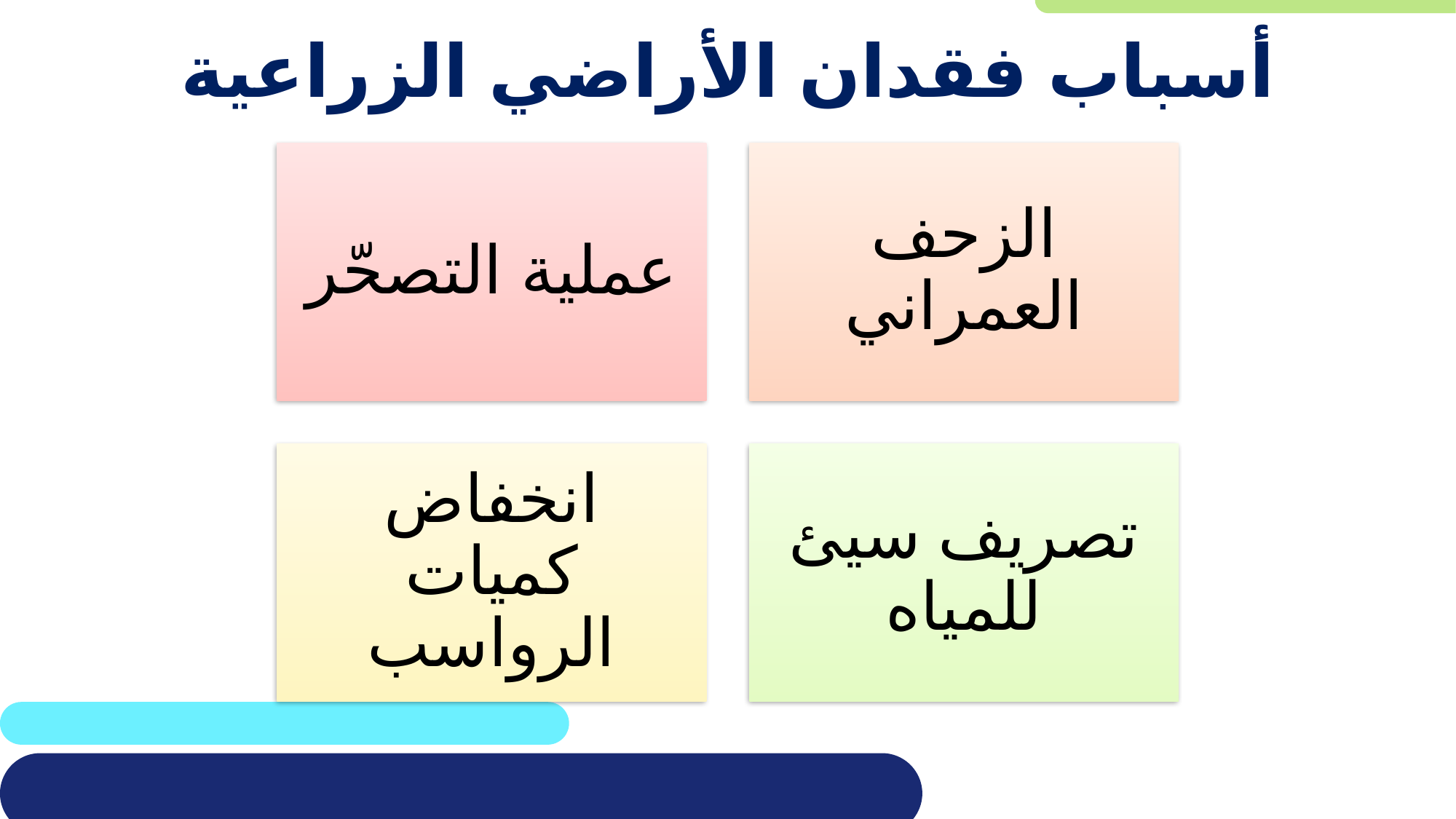

# أسباب فقدان الأراضي الزراعية
عملية التصحّر
الزحف العمراني
انخفاض كميات الرواسب
تصريف سيئ للمياه